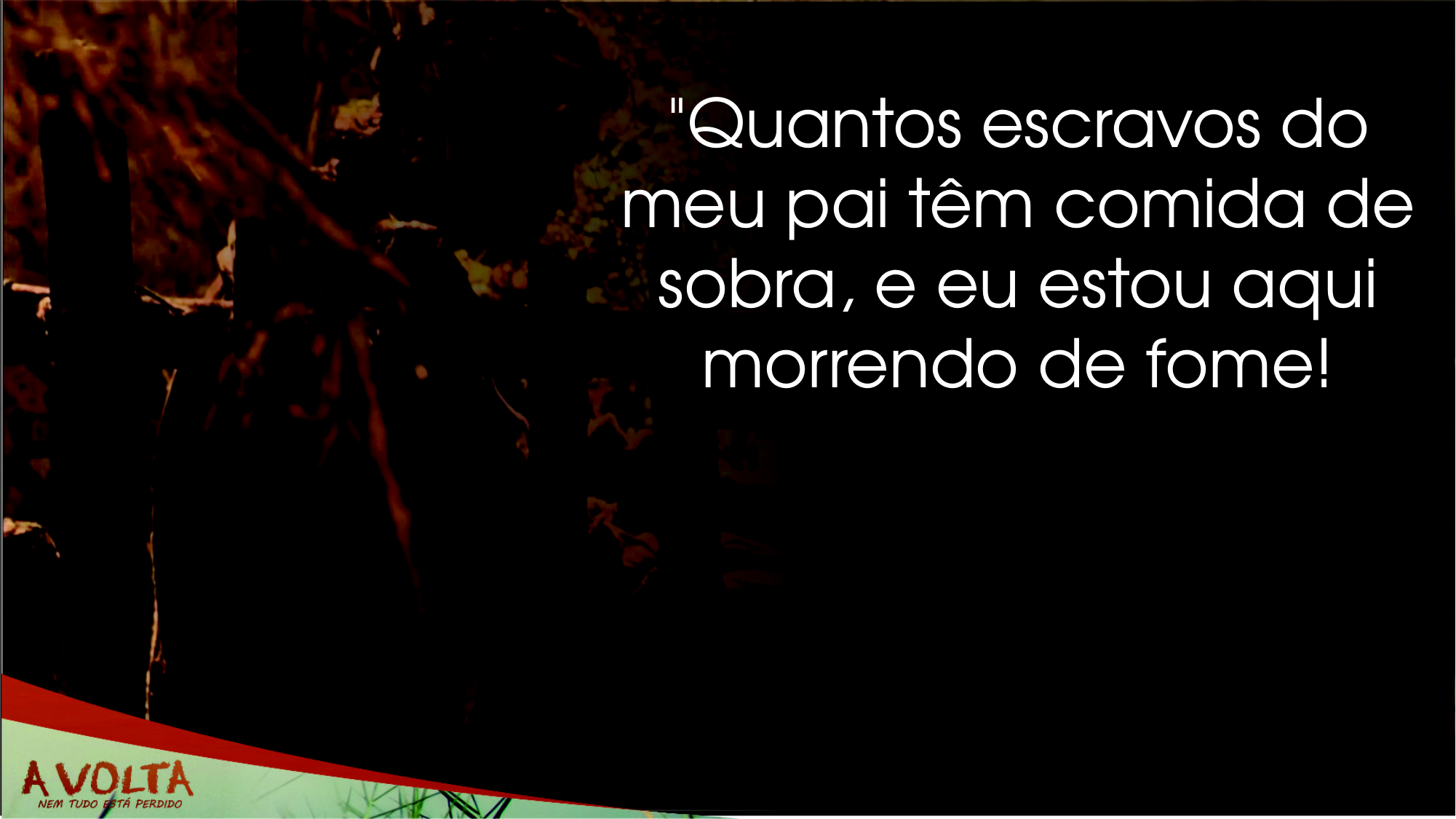

"Quantos escravos do meu pai têm comida de sobra, e eu estou aqui morrendo de fome!